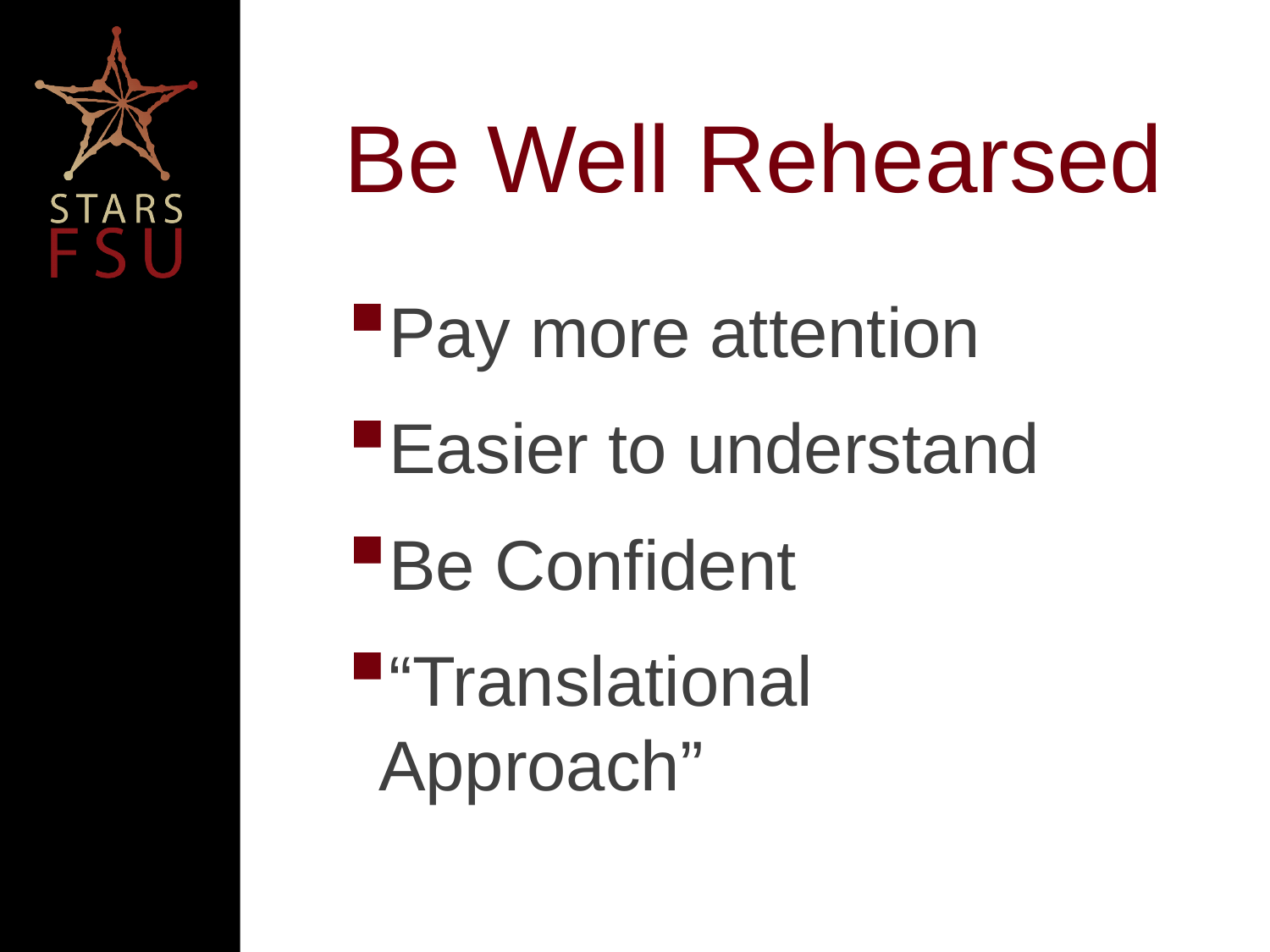

# Be Well Rehearsed
Pay more attention
Easier to understand
Be Confident
“Translational Approach”